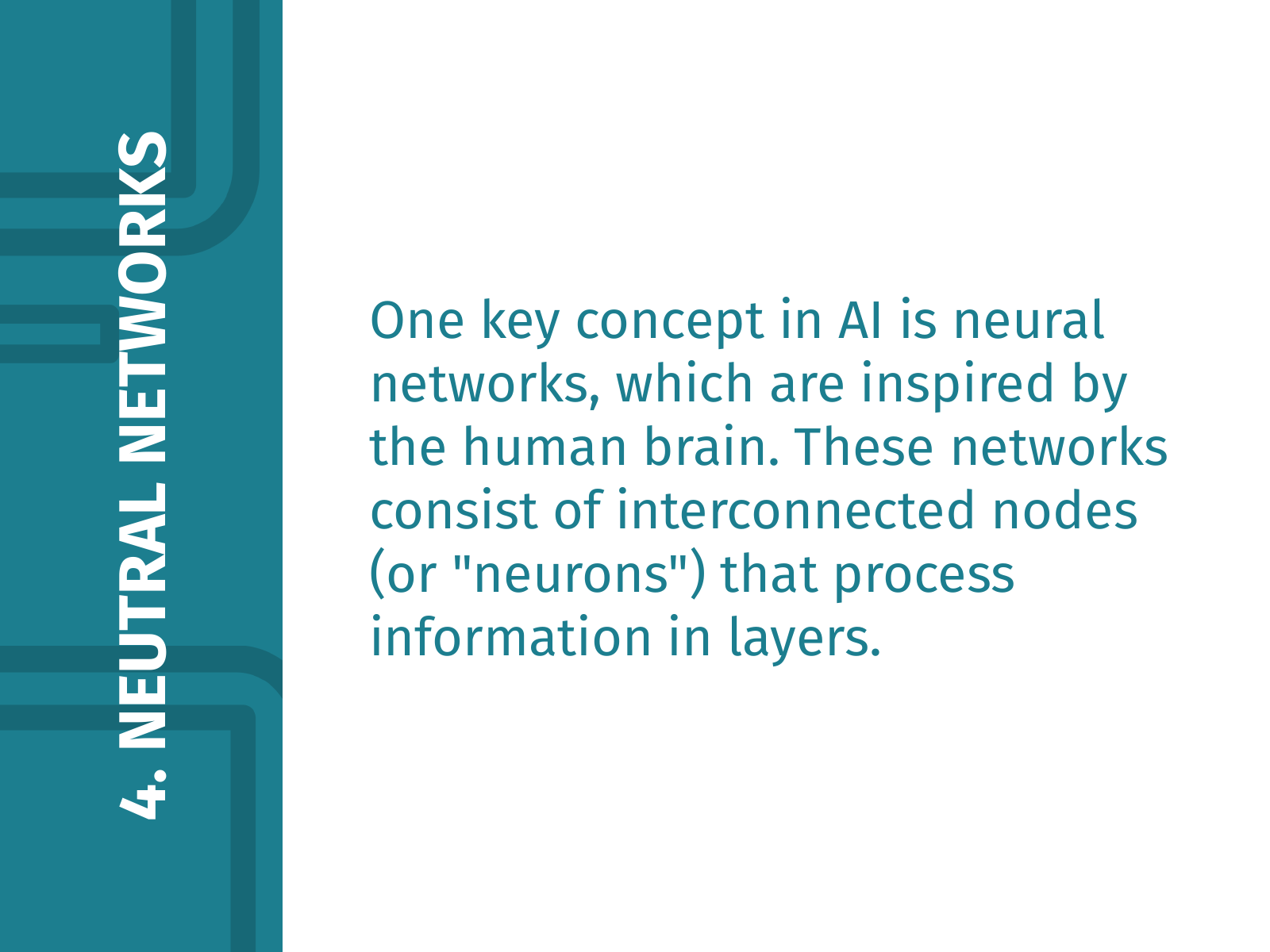

One key concept in AI is neural networks, which are inspired by the human brain. These networks consist of interconnected nodes (or "neurons") that process information in layers.
4. NEUTRAL NETWORKS